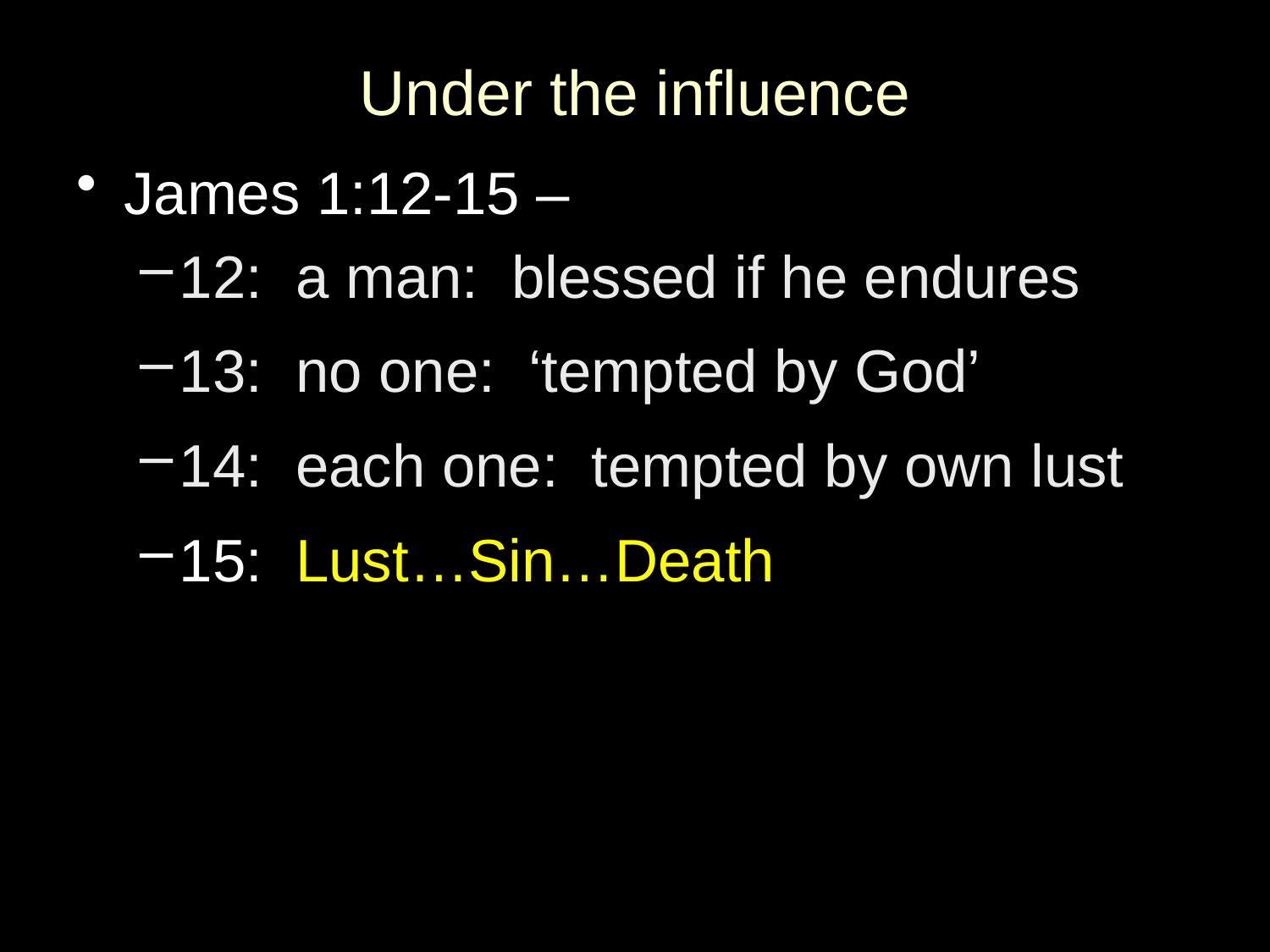

# Under the influence
James 1:12-15 –
12:  a man:  blessed if he endures
13:  no one:  ‘tempted by God’
14:  each one:  tempted by own lust
15:  Lust…Sin…Death